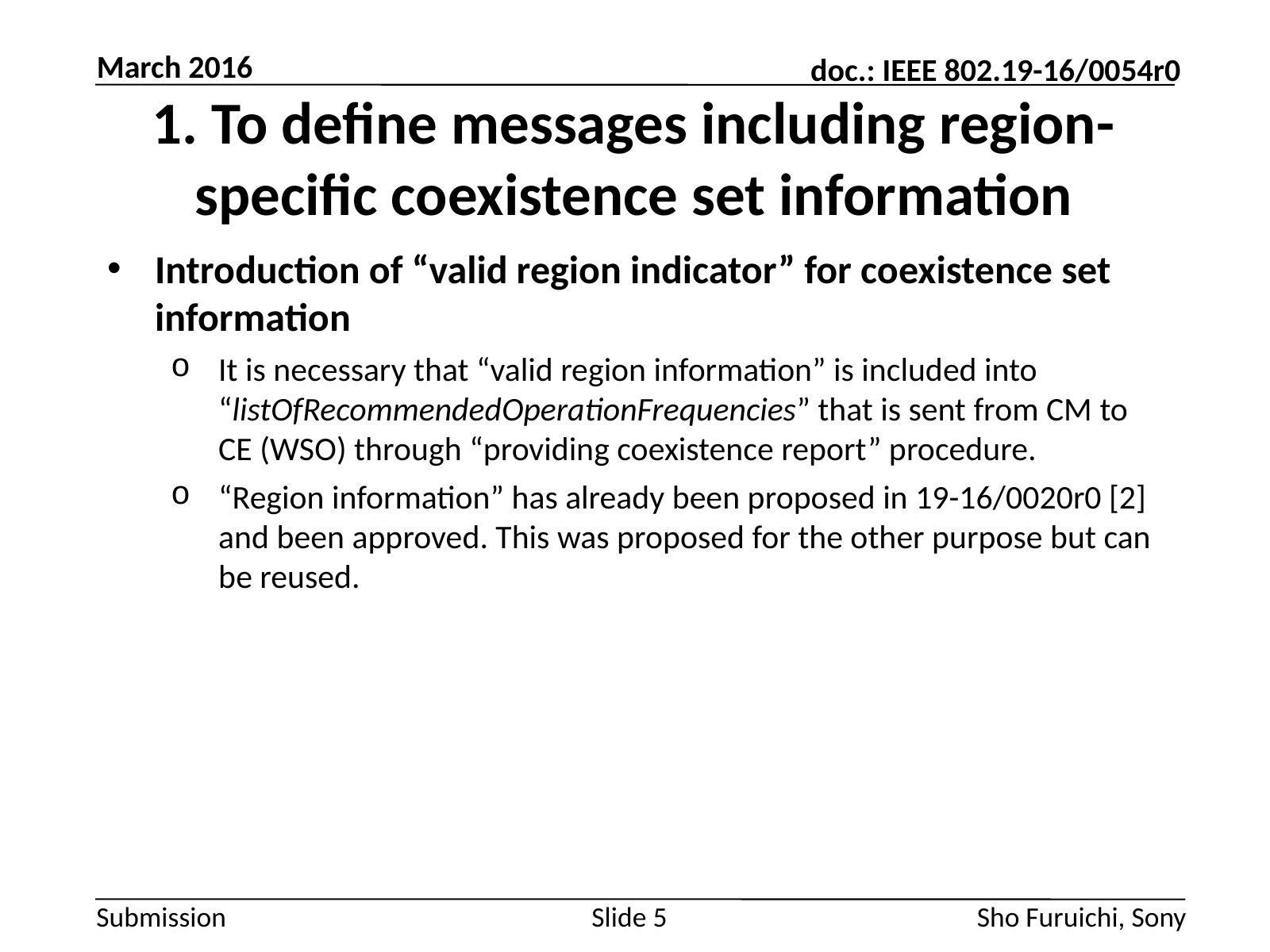

March 2016
# 1. To define messages including region-specific coexistence set information
Introduction of “valid region indicator” for coexistence set information
It is necessary that “valid region information” is included into “listOfRecommendedOperationFrequencies” that is sent from CM to CE (WSO) through “providing coexistence report” procedure.
“Region information” has already been proposed in 19-16/0020r0 [2] and been approved. This was proposed for the other purpose but can be reused.
Slide 5
Sho Furuichi, Sony